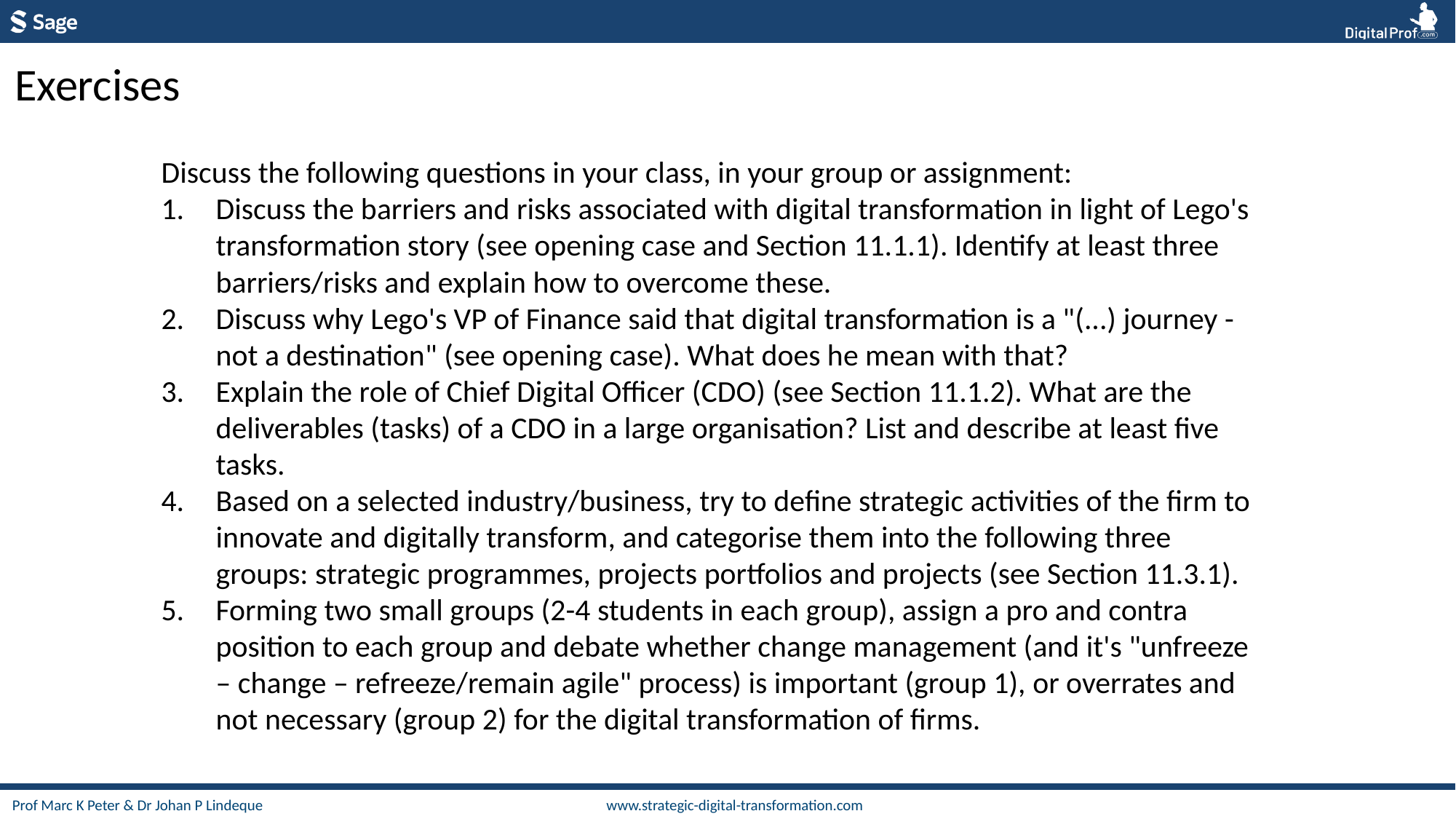

Exercises
Discuss the following questions in your class, in your group or assignment:
Discuss the barriers and risks associated with digital transformation in light of Lego's transformation story (see opening case and Section 11.1.1). Identify at least three barriers/risks and explain how to overcome these.
Discuss why Lego's VP of Finance said that digital transformation is a "(...) journey - not a destination" (see opening case). What does he mean with that?
Explain the role of Chief Digital Officer (CDO) (see Section 11.1.2). What are the deliverables (tasks) of a CDO in a large organisation? List and describe at least five tasks.
Based on a selected industry/business, try to define strategic activities of the firm to innovate and digitally transform, and categorise them into the following three groups: strategic programmes, projects portfolios and projects (see Section 11.3.1).
Forming two small groups (2-4 students in each group), assign a pro and contra position to each group and debate whether change management (and it's "unfreeze – change – refreeze/remain agile" process) is important (group 1), or overrates and not necessary (group 2) for the digital transformation of firms.